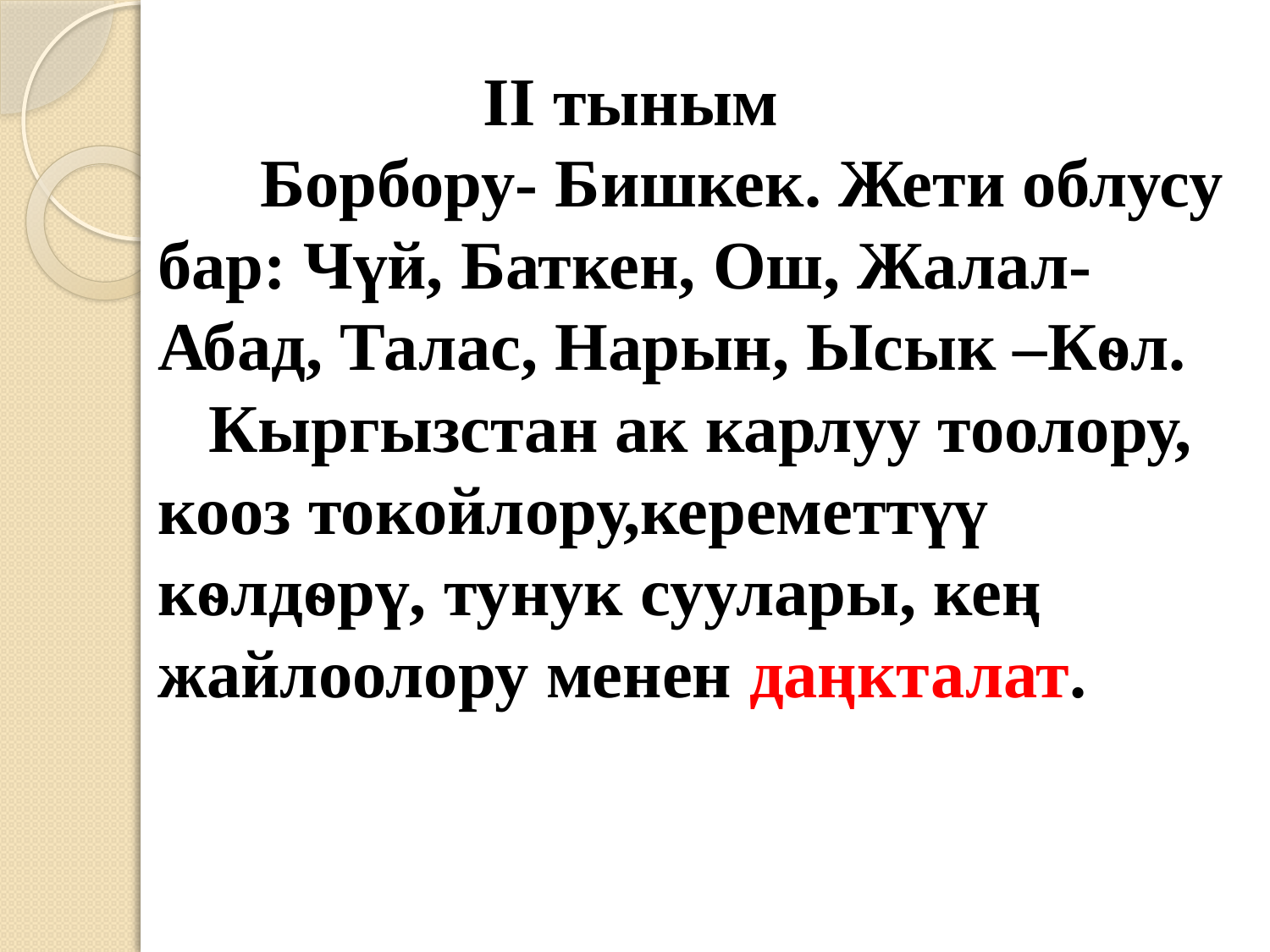

# II тыным Борбору- Бишкек. Жети облусу бар: Чүй, Баткен, Ош, Жалал-Абад, Талас, Нарын, Ысык –Кѳл. Кыргызстан ак карлуу тоолору, кооз токойлору,кереметтүү кѳлдѳрү, тунук суулары, кең жайлоолору менен даңкталат.